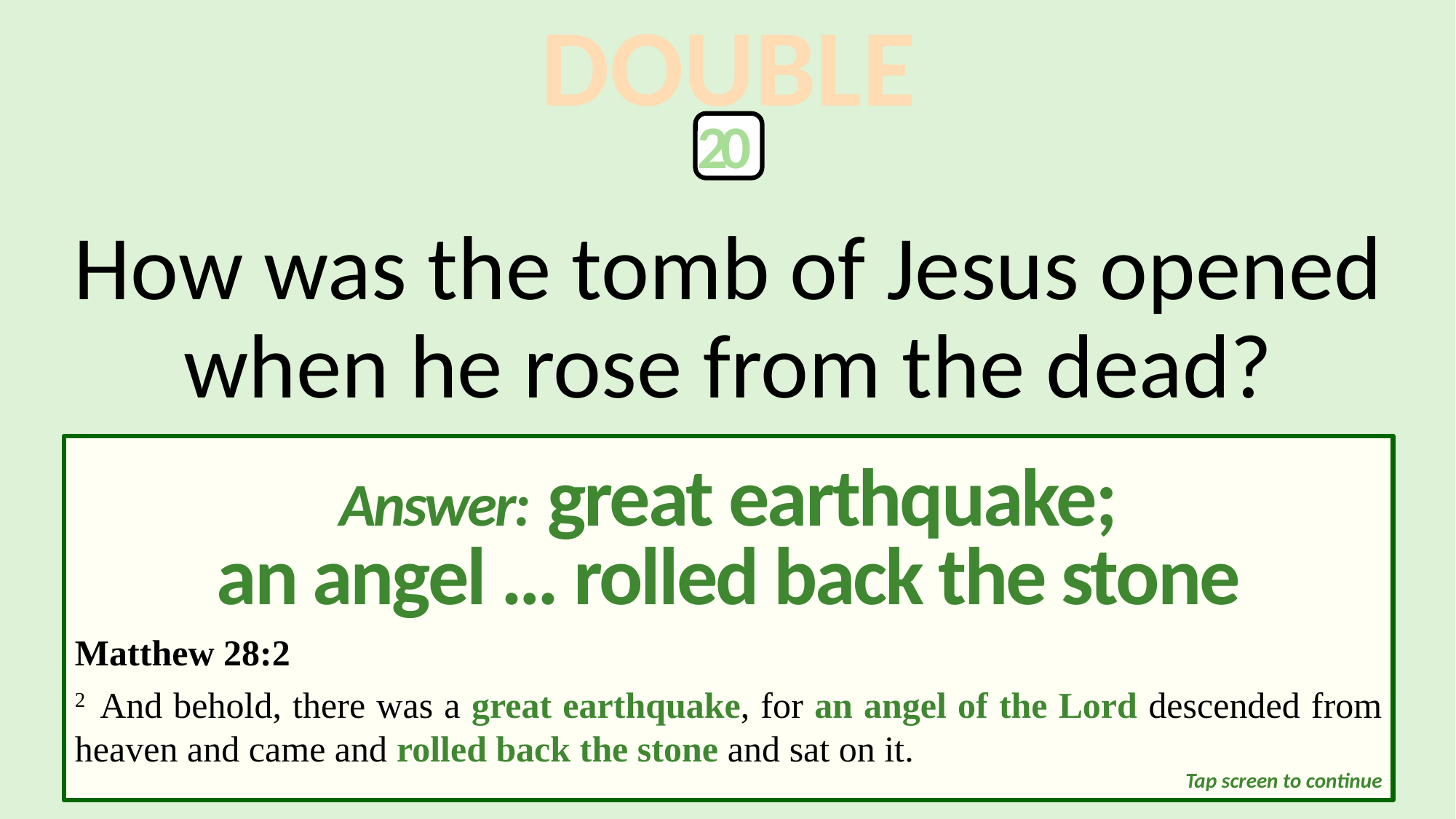

DOUBLE

20

How was the tomb of Jesus opened when he rose from the dead?

Answer: great earthquake;
an angel … rolled back the stone
Matthew 28:2
2  And behold, there was a great earthquake, for an angel of the Lord descended from heaven and came and rolled back the stone and sat on it.

Tap screen to continue